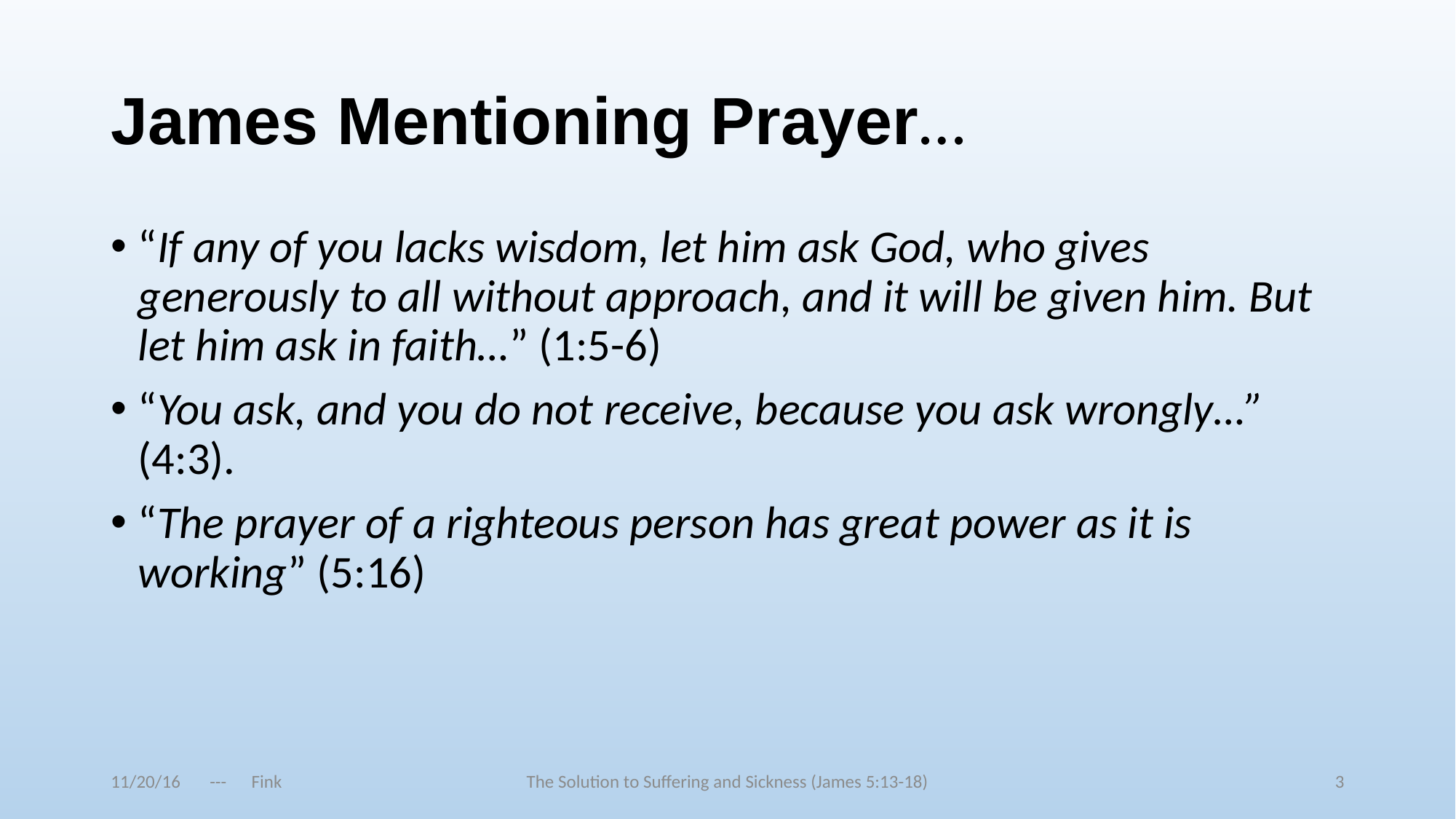

# James Mentioning Prayer…
“If any of you lacks wisdom, let him ask God, who gives generously to all without approach, and it will be given him. But let him ask in faith…” (1:5-6)
“You ask, and you do not receive, because you ask wrongly…” (4:3).
“The prayer of a righteous person has great power as it is working” (5:16)
11/20/16       ---      Fink
The Solution to Suffering and Sickness (James 5:13-18)
3